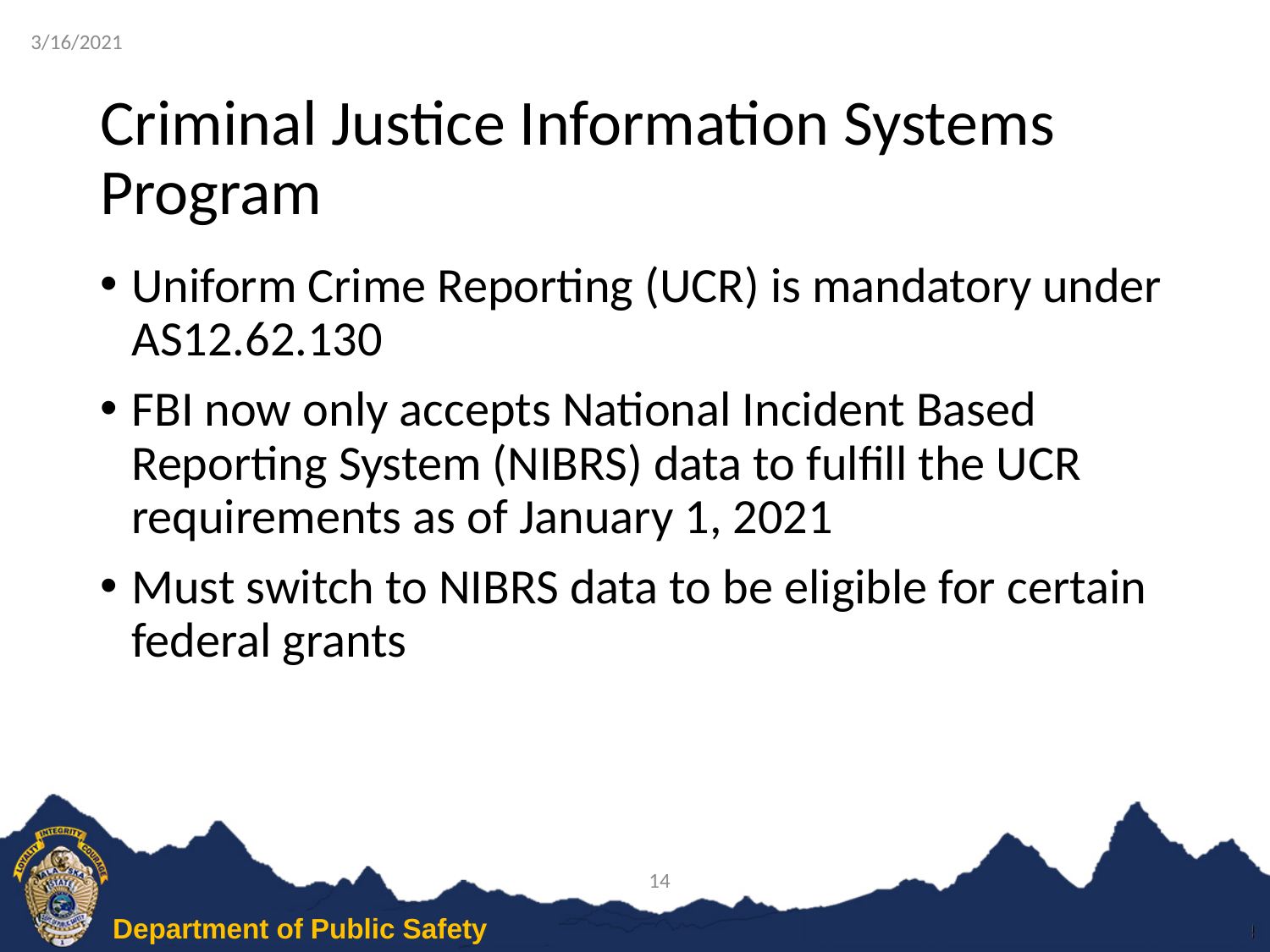

3/16/2021
# Criminal Justice Information Systems Program
Uniform Crime Reporting (UCR) is mandatory under AS12.62.130
FBI now only accepts National Incident Based Reporting System (NIBRS) data to fulfill the UCR requirements as of January 1, 2021
Must switch to NIBRS data to be eligible for certain federal grants
14